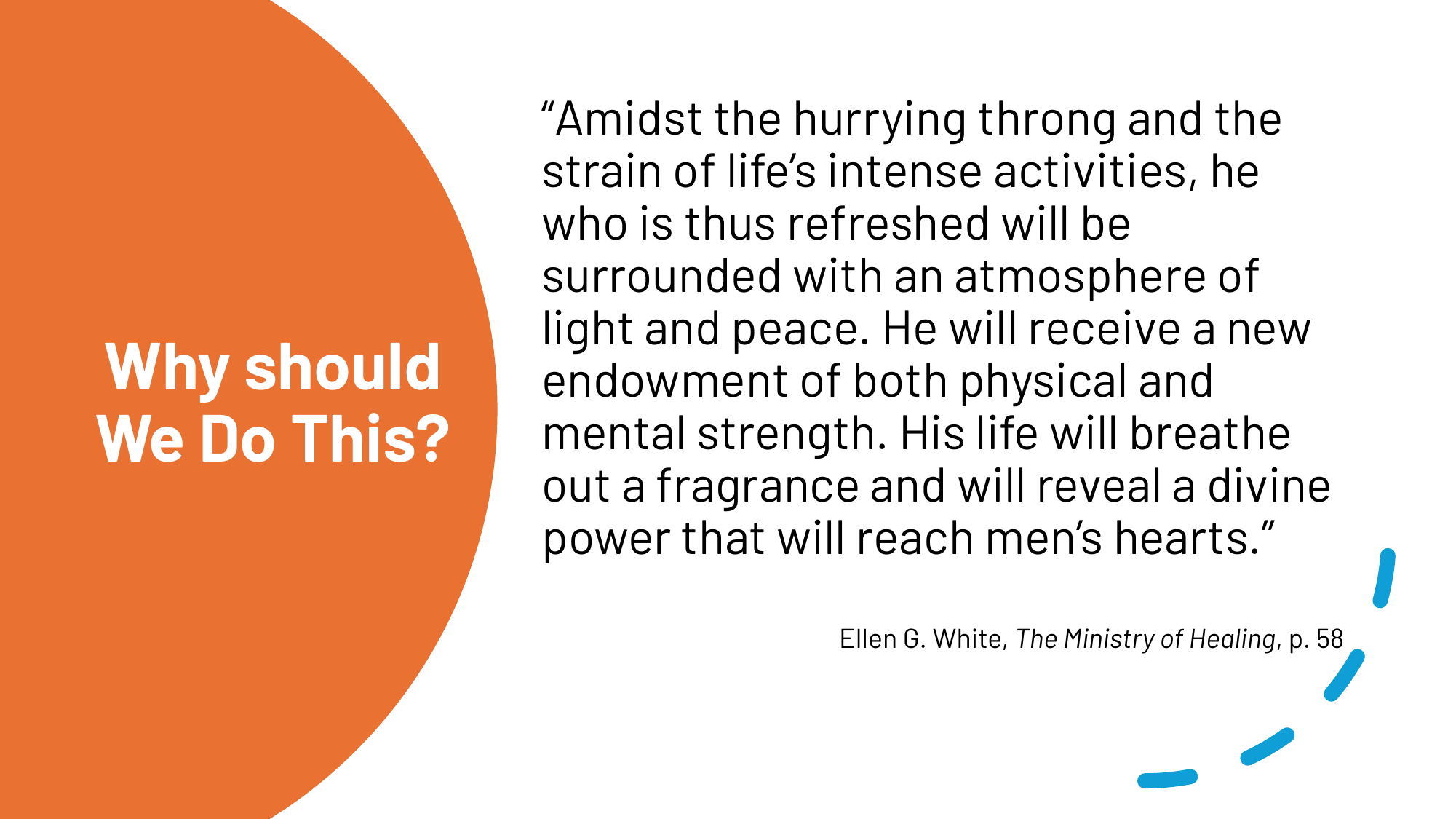

“Amidst the hurrying throng and the strain of life’s intense activities, he who is thus refreshed will be surrounded with an atmosphere of light and peace. He will receive a new endowment of both physical and mental strength. His life will breathe out a fragrance and will reveal a divine power that will reach men’s hearts.”

Ellen G. White, The Ministry of Healing, p. 58

# Why should We Do This?